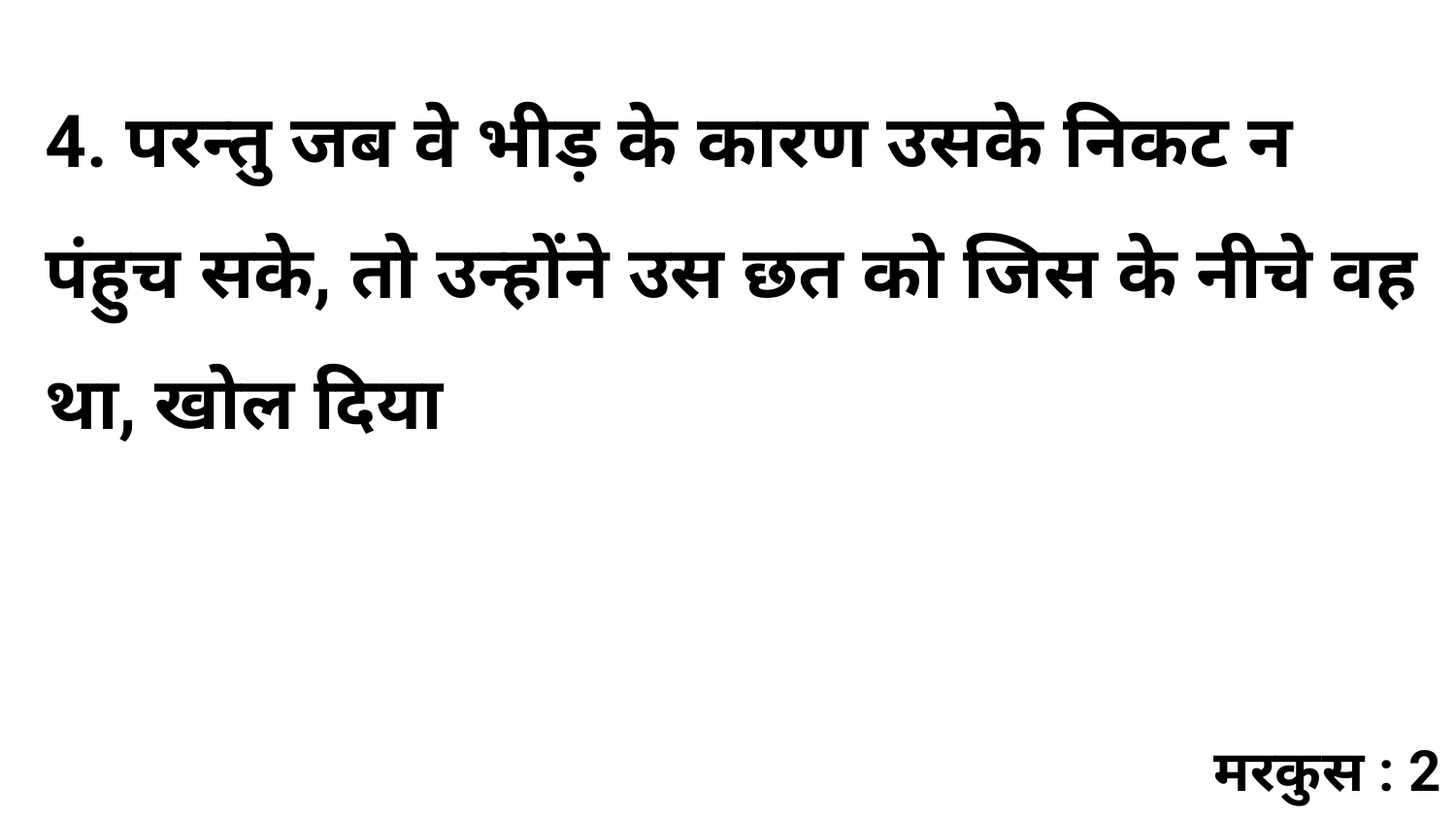

4. परन्तु जब वे भीड़ के कारण उसके निकट न पंहुच सके, तो उन्होंने उस छत को जिस के नीचे वह था, खोल दिया
मरकुस : 2